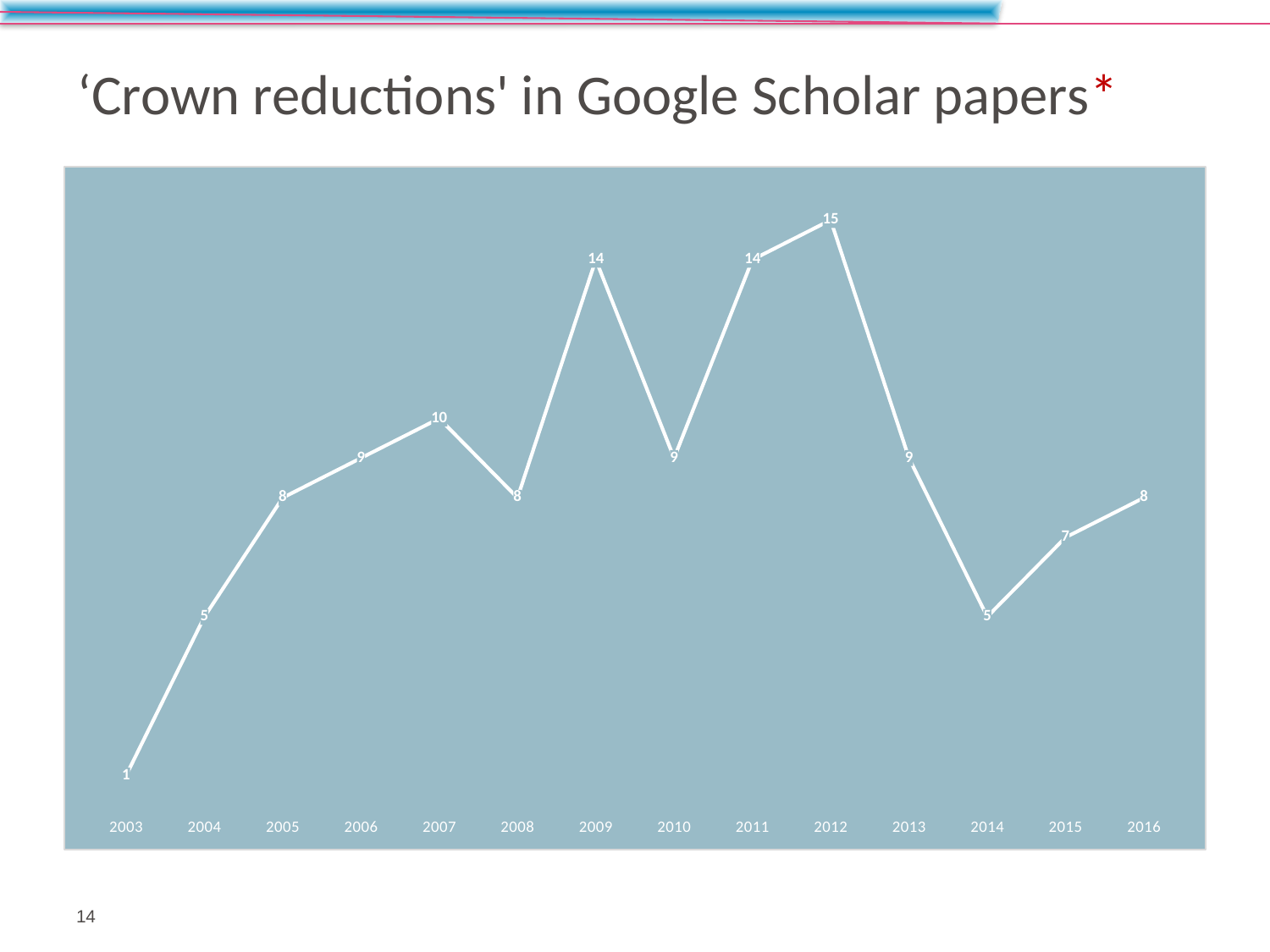

# ‘Crown reductions' in Google Scholar papers*

### Chart

| Category |  |
|---|---|
| 2003 | 1.0 |
| 2004 | 5.0 |
| 2005 | 8.0 |
| 2006 | 9.0 |
| 2007 | 10.0 |
| 2008 | 8.0 |
| 2009 | 14.0 |
| 2010 | 9.0 |
| 2011 | 14.0 |
| 2012 | 15.0 |
| 2013 | 9.0 |
| 2014 | 5.0 |
| 2015 | 7.0 |
| 2016 | 8.0 |
14